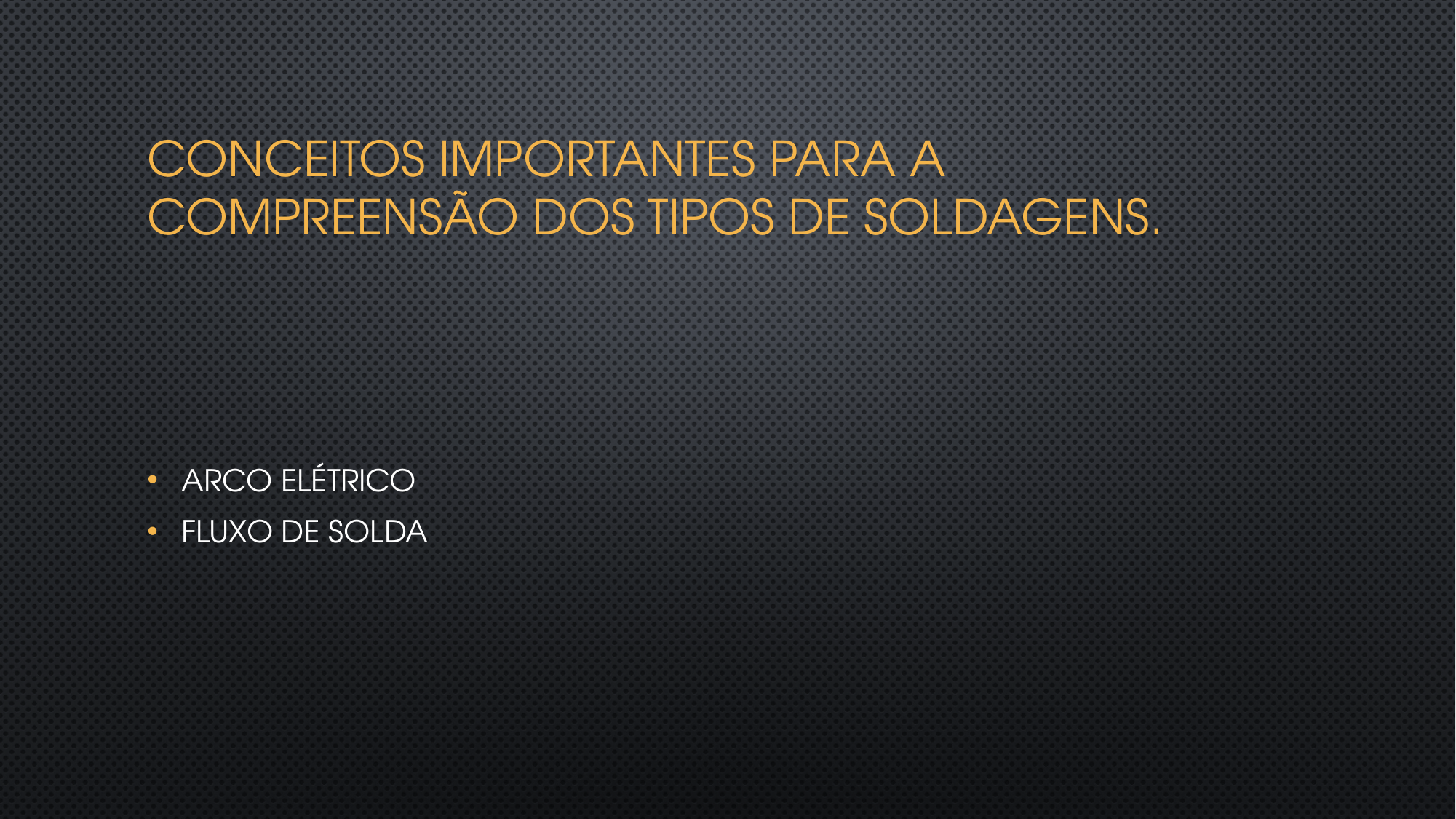

# Conceitos importantes para a compreensão dos tipos de soldagens.
Arco elétrico
Fluxo de solda